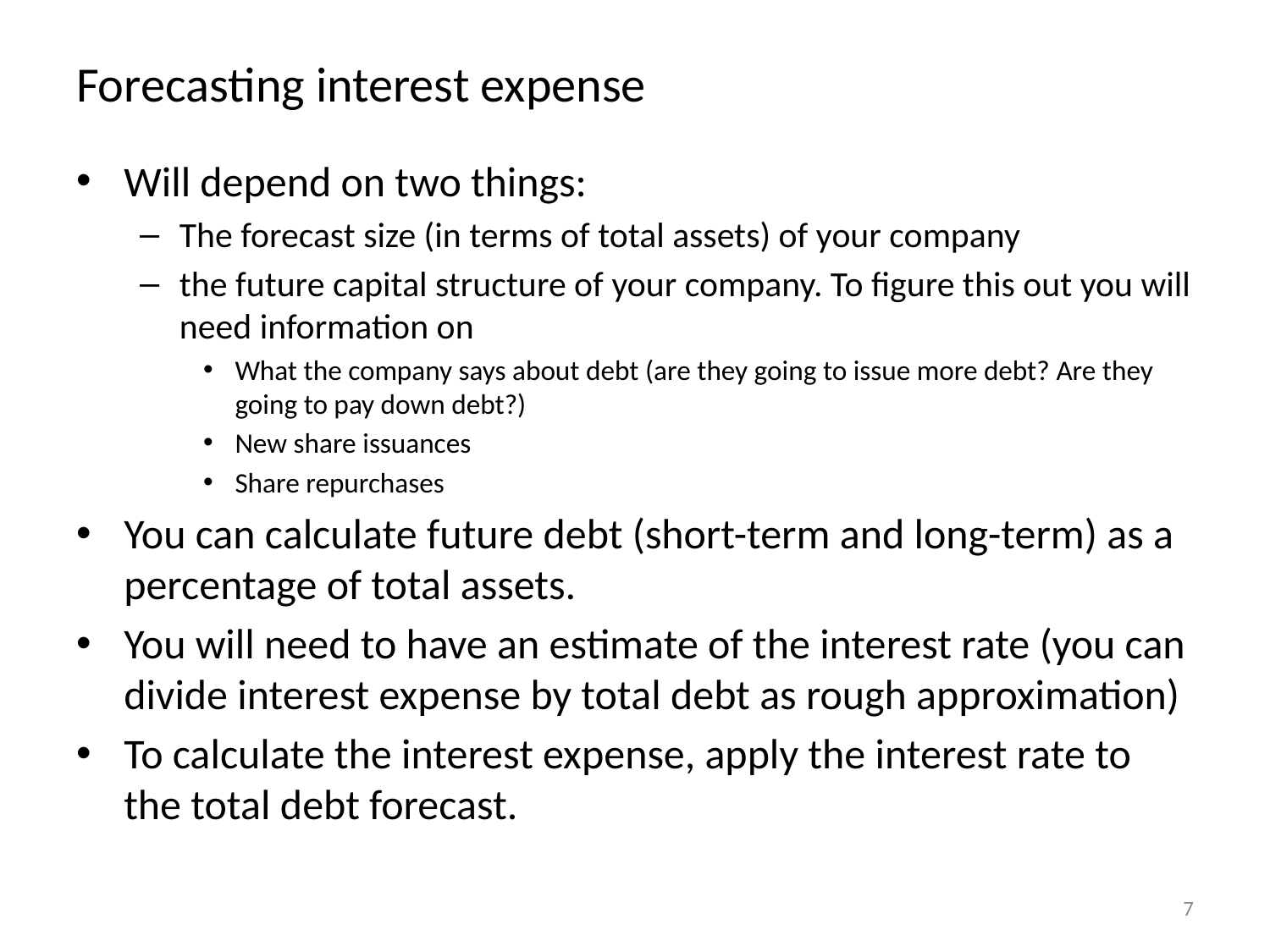

# Forecasting interest expense
Will depend on two things:
The forecast size (in terms of total assets) of your company
the future capital structure of your company. To figure this out you will need information on
What the company says about debt (are they going to issue more debt? Are they going to pay down debt?)
New share issuances
Share repurchases
You can calculate future debt (short-term and long-term) as a percentage of total assets.
You will need to have an estimate of the interest rate (you can divide interest expense by total debt as rough approximation)
To calculate the interest expense, apply the interest rate to the total debt forecast.

7